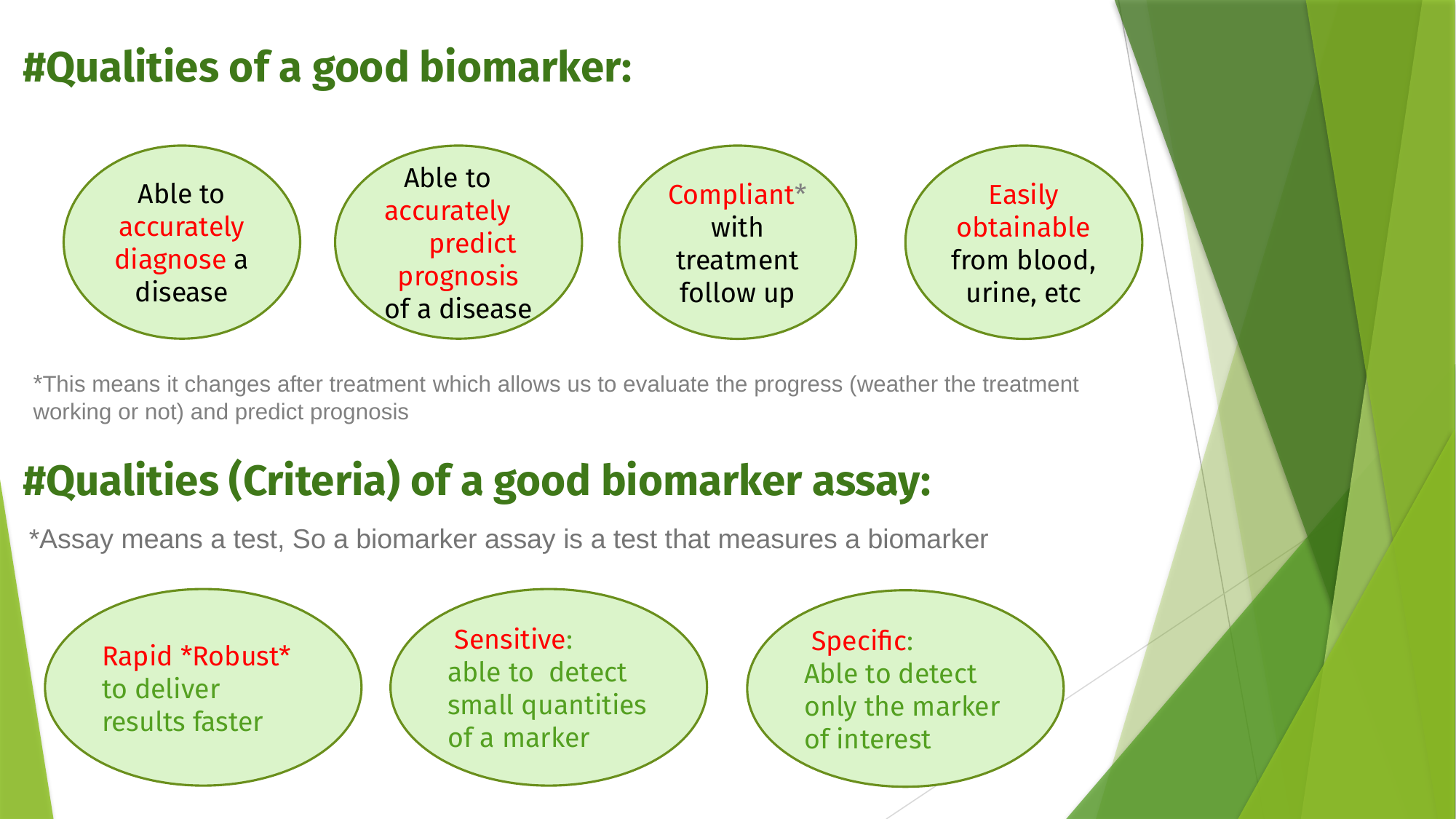

#Qualities of a good biomarker:

Able to accurately diagnose a disease
  Able to      accurately         predict
prognosis of a disease
Compliant*
with treatment follow up
Easily obtainable from blood, urine, etc
*This means it changes after treatment which allows us to evaluate the progress (weather the treatment working or not) and predict prognosis
#Qualities (Criteria) of a good biomarker assay:

*Assay means a test, So a biomarker assay is a test that measures a biomarker

Rapid *Robust* to deliver results faster
 Sensitive:
able to  detect small quantities of a marker
 Specific:
Able to detect only the marker of interest